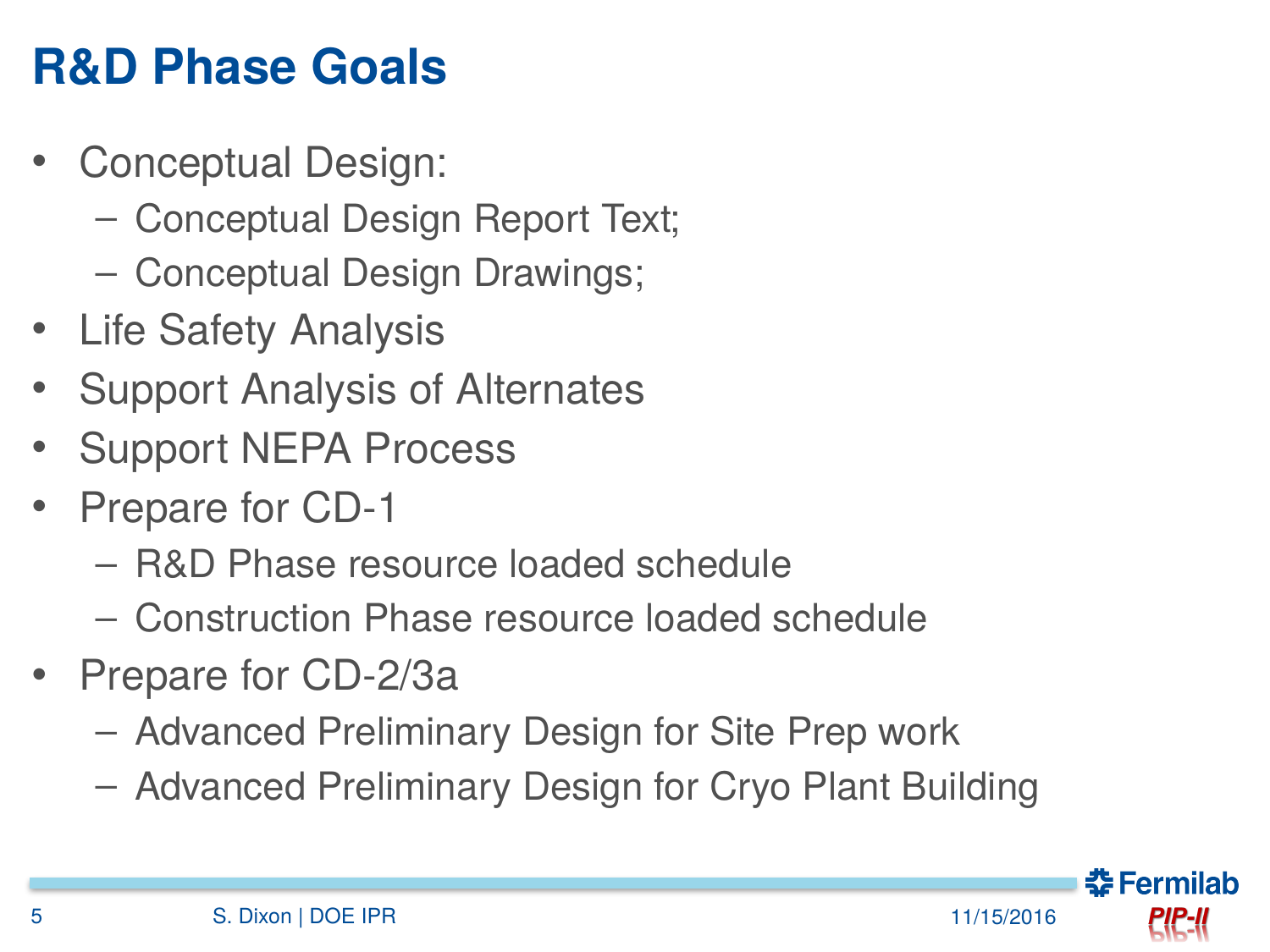

# R&D Phase Goals
Conceptual Design:
Conceptual Design Report Text;
Conceptual Design Drawings;
Life Safety Analysis
Support Analysis of Alternates
Support NEPA Process
Prepare for CD-1
R&D Phase resource loaded schedule
Construction Phase resource loaded schedule
Prepare for CD-2/3a
Advanced Preliminary Design for Site Prep work
Advanced Preliminary Design for Cryo Plant Building

5
S. Dixon | DOE IPR
11/15/2016